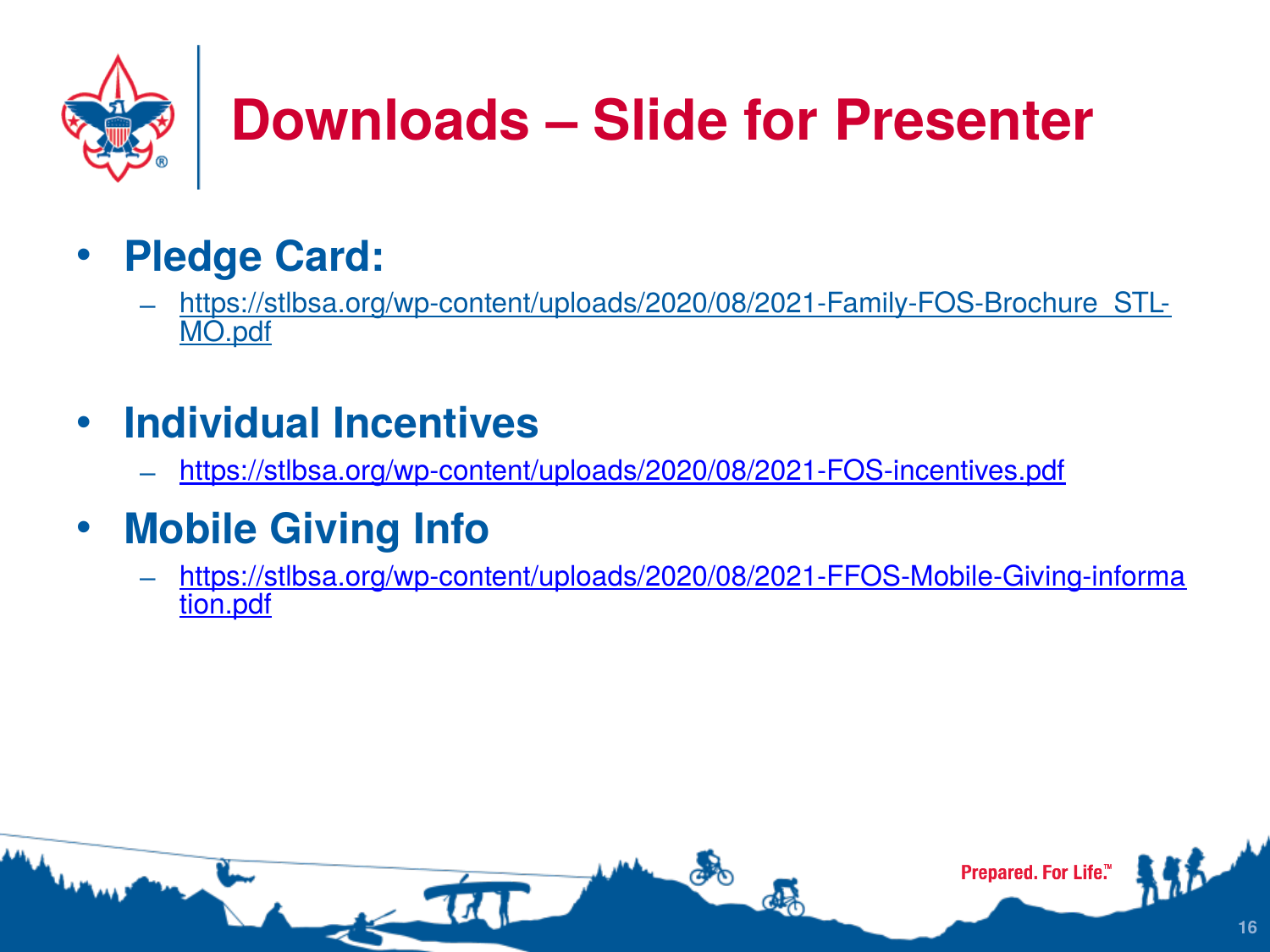

# Downloads – Slide for Presenter
Pledge Card:
https://stlbsa.org/wp-content/uploads/2020/08/2021-Family-FOS-Brochure_STL-MO.pdf
Individual Incentives
https://stlbsa.org/wp-content/uploads/2020/08/2021-FOS-incentives.pdf
Mobile Giving Info
https://stlbsa.org/wp-content/uploads/2020/08/2021-FFOS-Mobile-Giving-information.pdf
16